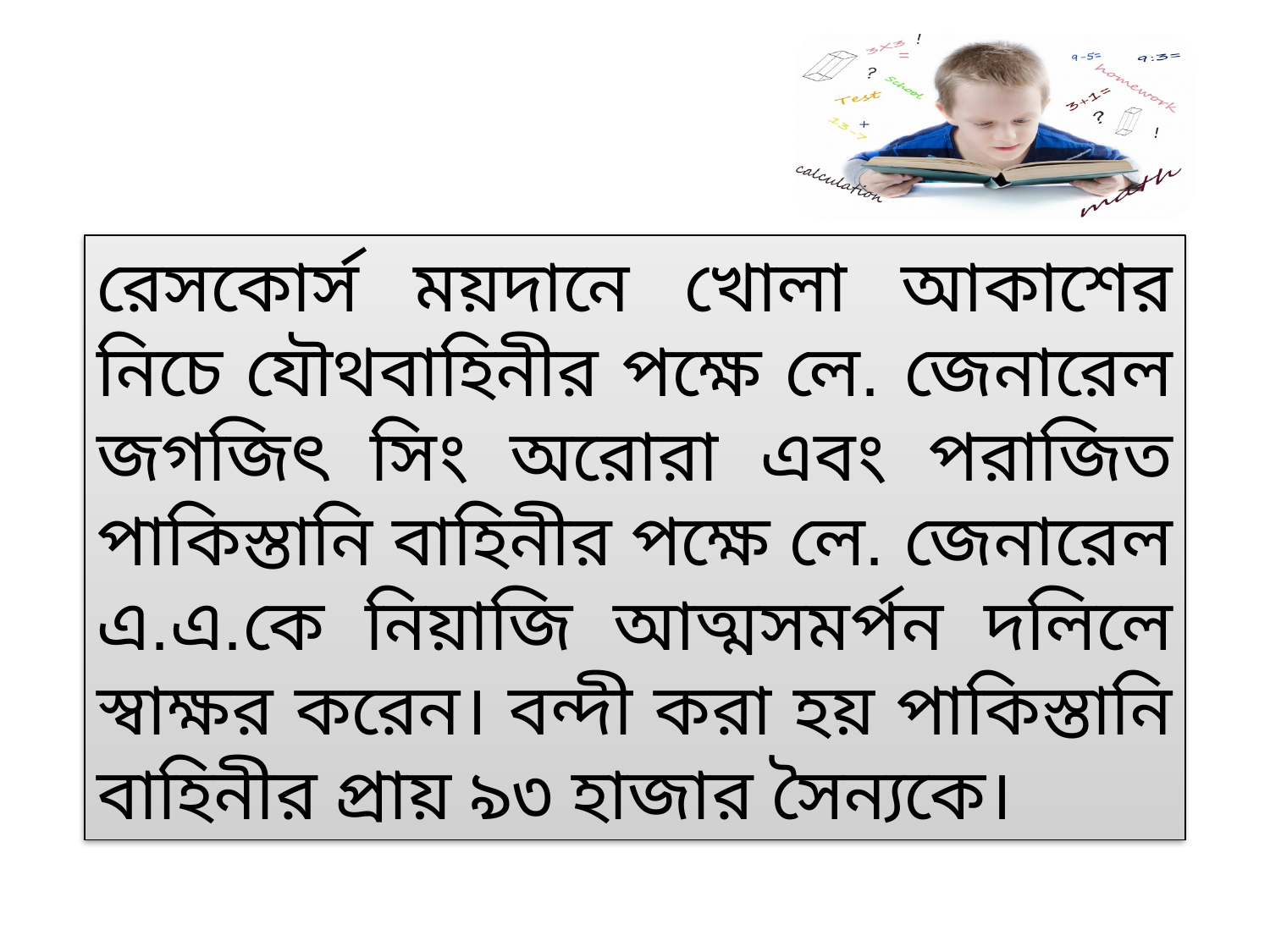

রেসকোর্স ময়দানে খোলা আকাশের নিচে যৌথবাহিনীর পক্ষে লে. জেনারেল জগজিৎ সিং অরোরা এবং পরাজিত পাকিস্তানি বাহিনীর পক্ষে লে. জেনারেল এ.এ.কে নিয়াজি আত্মসমর্পন দলিলে স্বাক্ষর করেন। বন্দী করা হয় পাকিস্তানি বাহিনীর প্রায় ৯৩ হাজার সৈন্যকে।